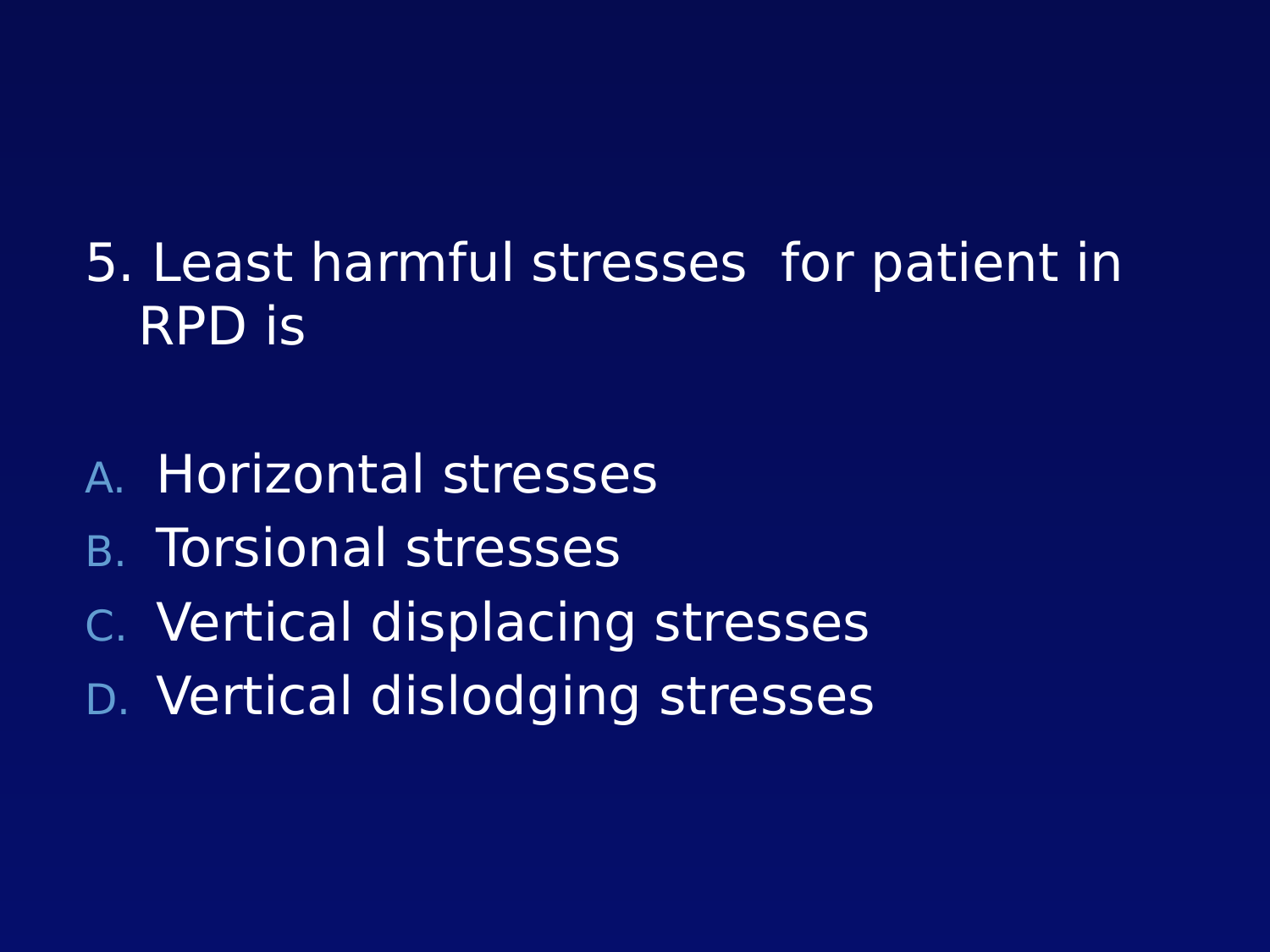

5. Least harmful stresses  for patient in RPD is

Horizontal stresses
Torsional stresses
Vertical displacing stresses
Vertical dislodging stresses